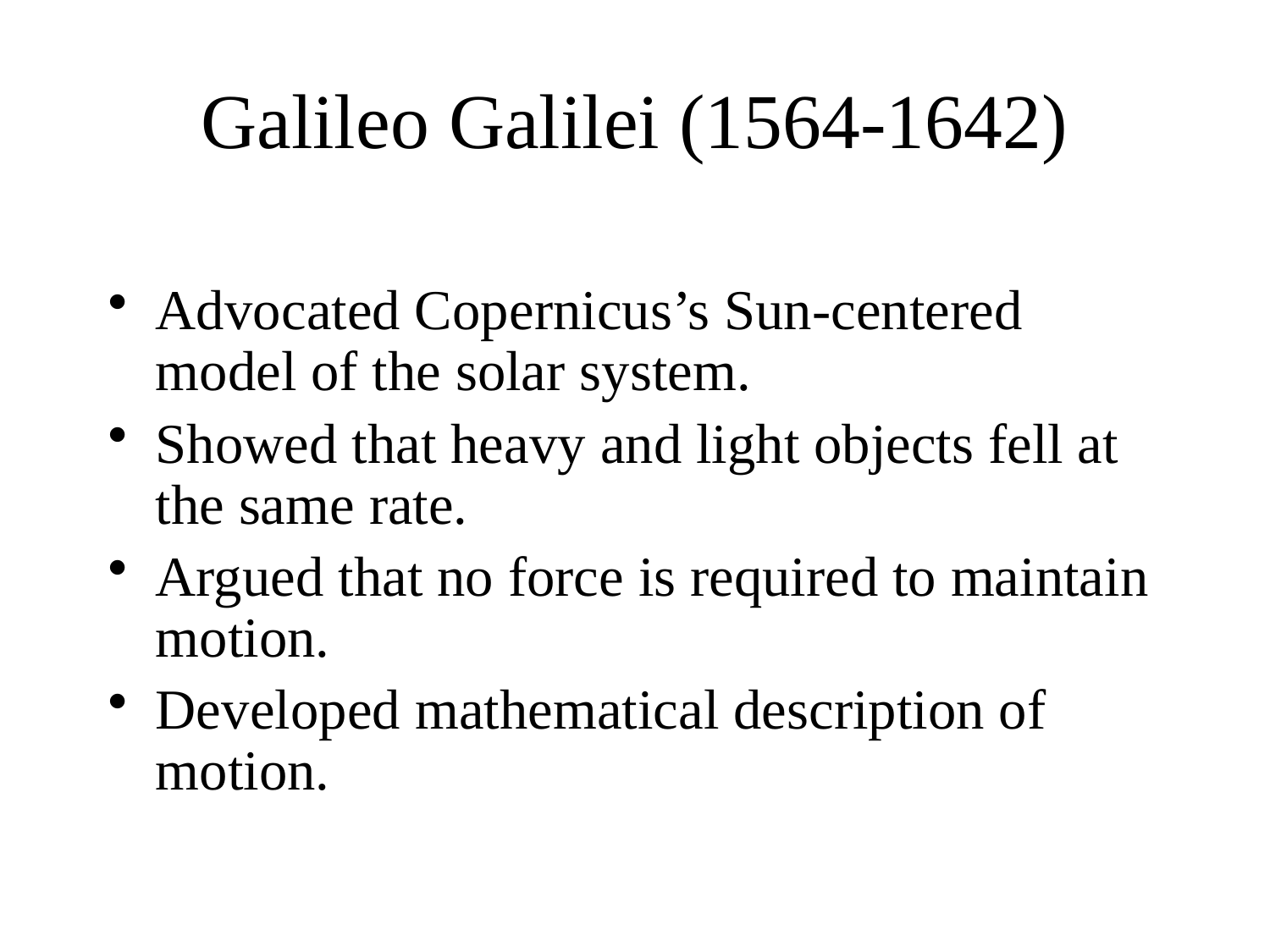

# Galileo Galilei (1564-1642)
Advocated Copernicus’s Sun-centered model of the solar system.
Showed that heavy and light objects fell at the same rate.
Argued that no force is required to maintain motion.
Developed mathematical description of motion.